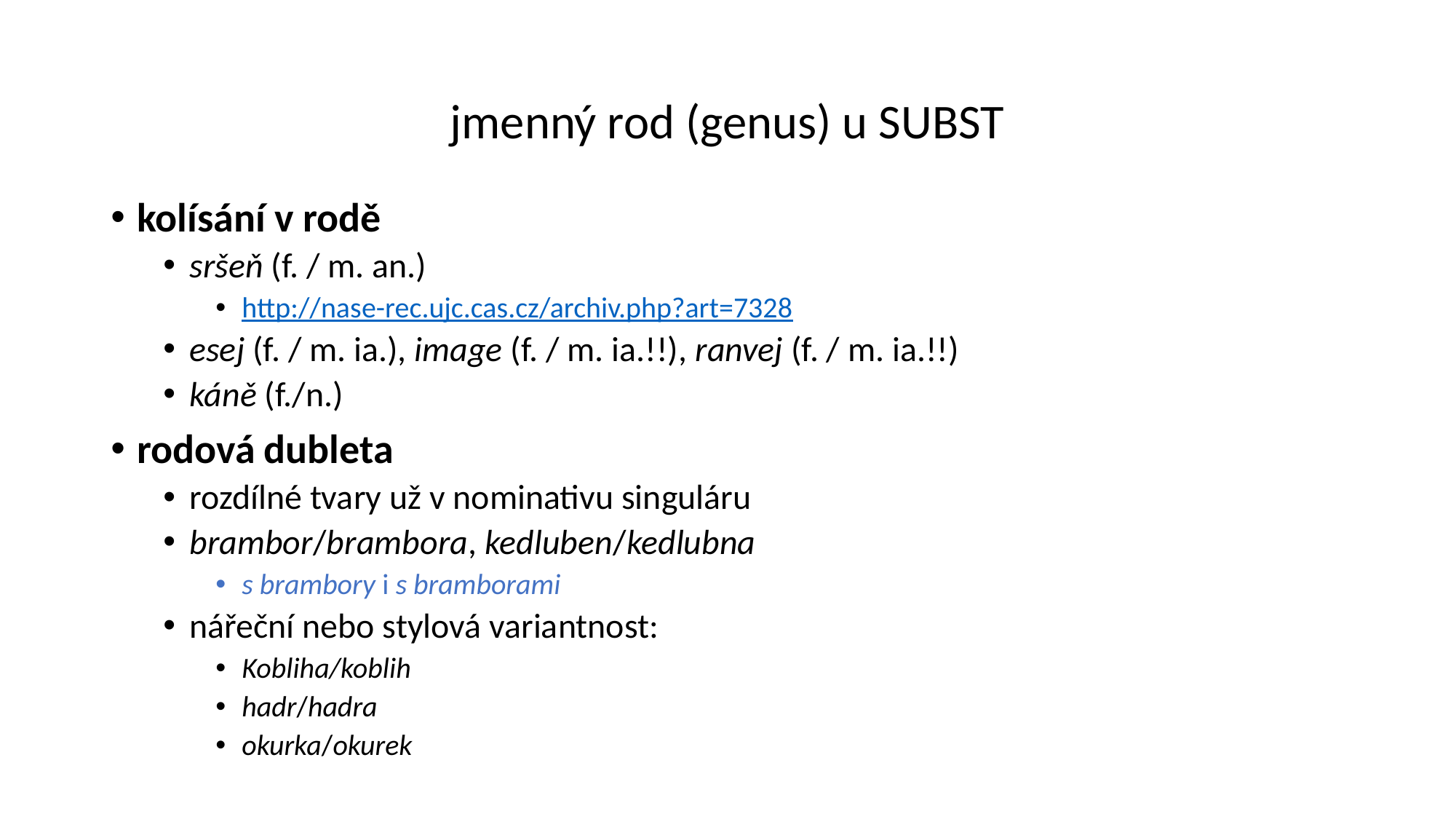

# jmenný rod (genus) u SUBST
kolísání v rodě
sršeň (f. / m. an.)
http://nase-rec.ujc.cas.cz/archiv.php?art=7328
esej (f. / m. ia.), image (f. / m. ia.!!), ranvej (f. / m. ia.!!)
káně (f./n.)
rodová dubleta
rozdílné tvary už v nominativu singuláru
brambor/brambora, kedluben/kedlubna
s brambory i s bramborami
nářeční nebo stylová variantnost:
Kobliha/koblih
hadr/hadra
okurka/okurek